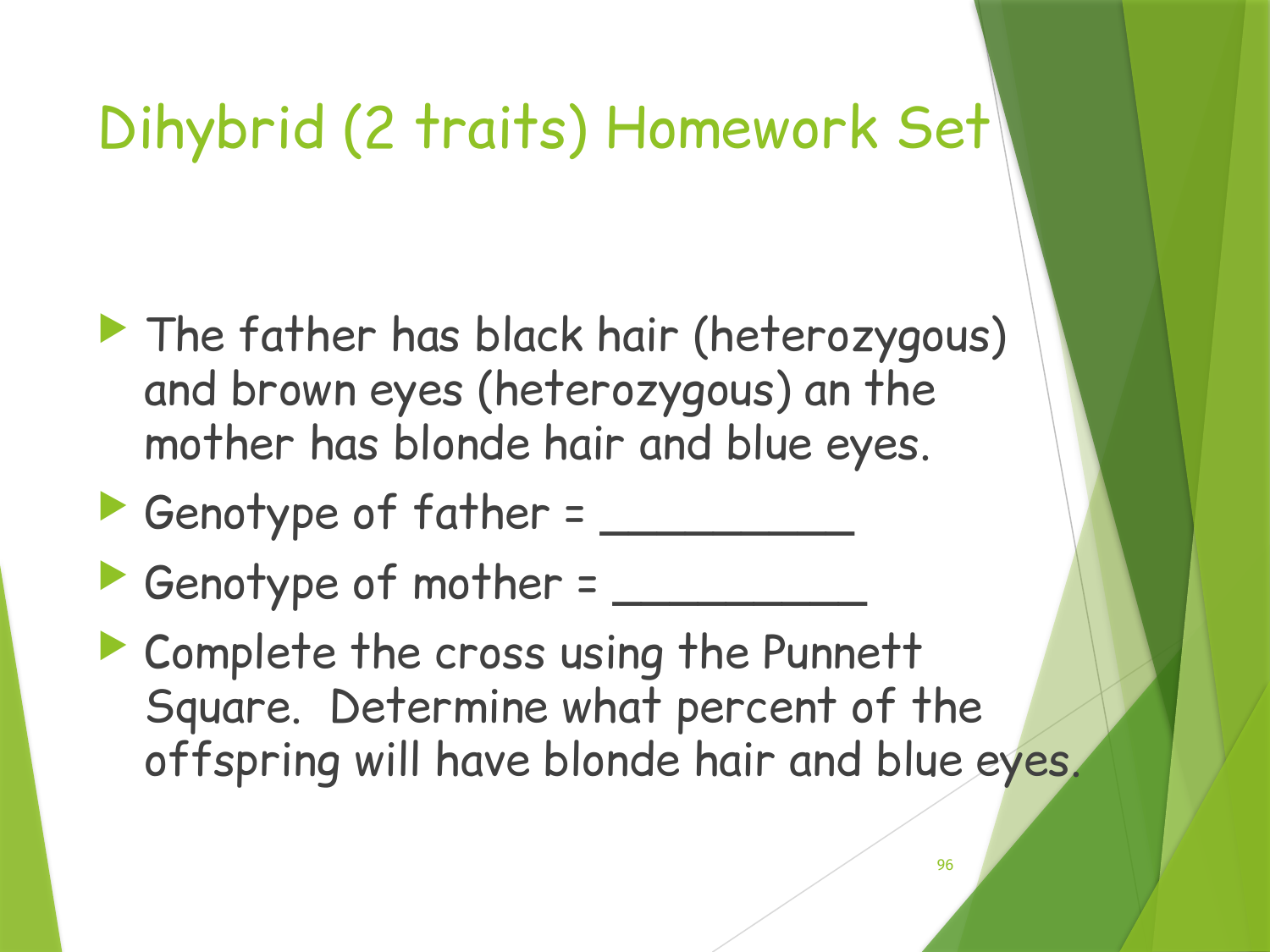

# Dihybrid (2 traits) Homework Set
The father has black hair (heterozygous) and brown eyes (heterozygous) an the mother has blonde hair and blue eyes.
Genotype of father = _________
Genotype of mother = _________
Complete the cross using the Punnett Square.  Determine what percent of the offspring will have blonde hair and blue eyes.
96